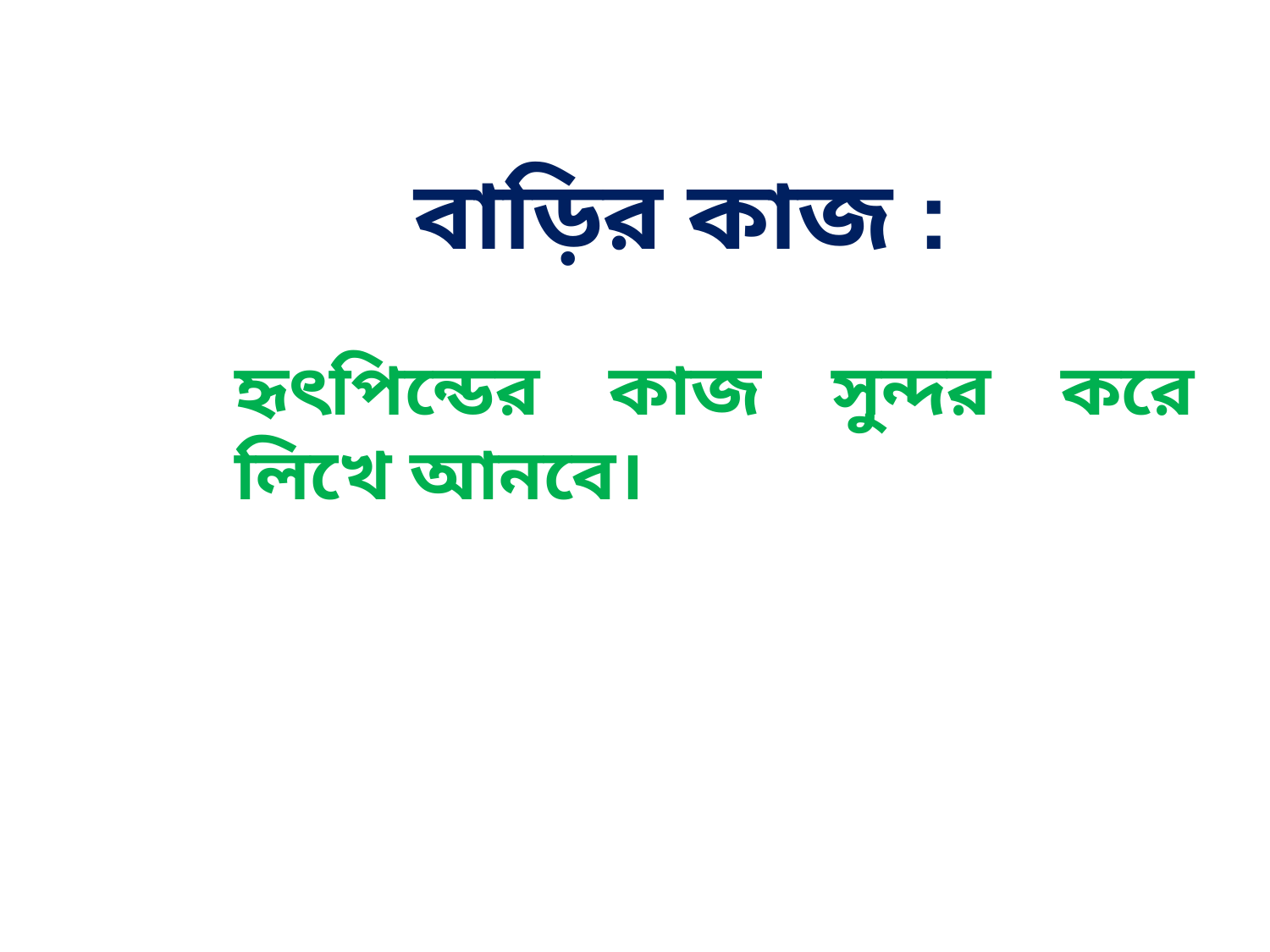

বাড়ির কাজ :
হৃৎপিন্ডের কাজ সুন্দর করে লিখে আনবে।